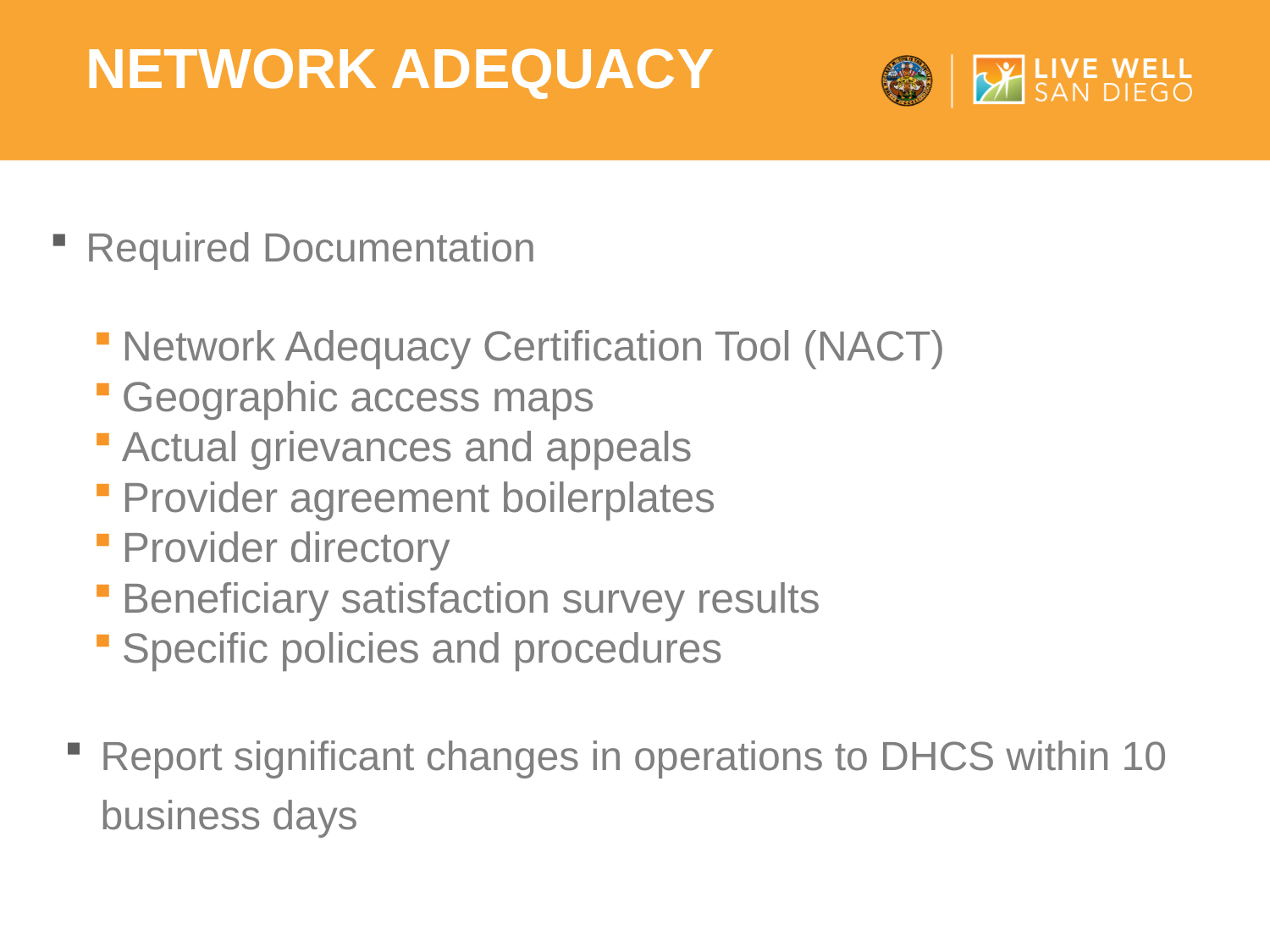

Network adequacy
Required Documentation

Network Adequacy Certification Tool (NACT)
Geographic access maps
Actual grievances and appeals
Provider agreement boilerplates
Provider directory
Beneficiary satisfaction survey results
Specific policies and procedures

Report significant changes in operations to DHCS within 10 business days